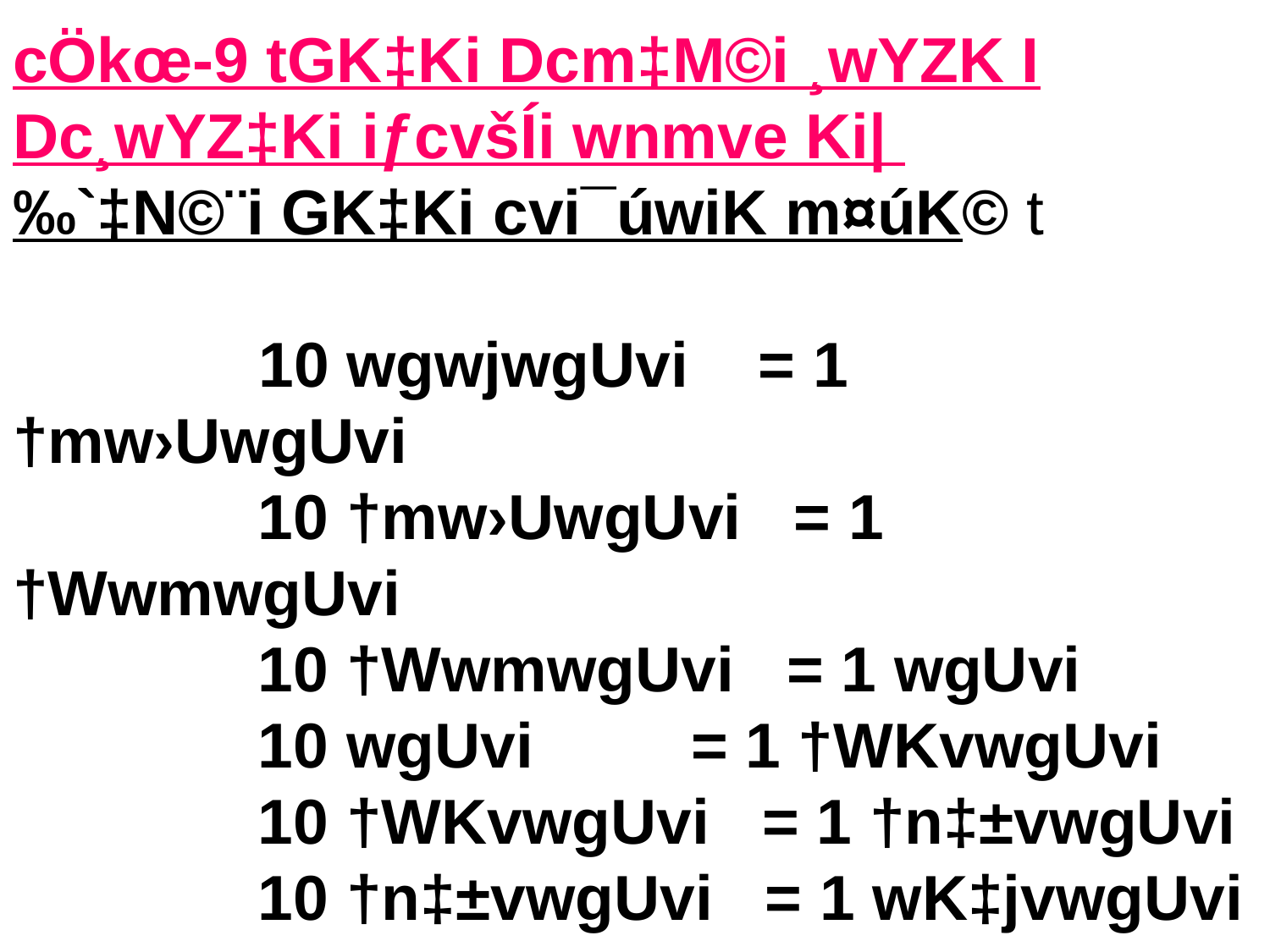

# cÖkœ-9 tGK‡Ki Dcm‡M©i ¸wYZK I Dc¸wYZ‡Ki iƒcvšÍi wnmve Ki| ‰`‡N©¨i GK‡Ki cvi¯úwiK m¤úK© t 10 wgwjwgUvi    = 1 †mw›UwgUvi 10 †mw›UwgUvi   = 1 †WwmwgUvi 10 †WwmwgUvi   = 1 wgUvi 10 wgUvi         = 1 †WKvwgUvi 10 †WKvwgUvi   = 1 †n‡±vwgUvi 10 †n‡±vwgUvi   = 1 wK‡jvwgUvi